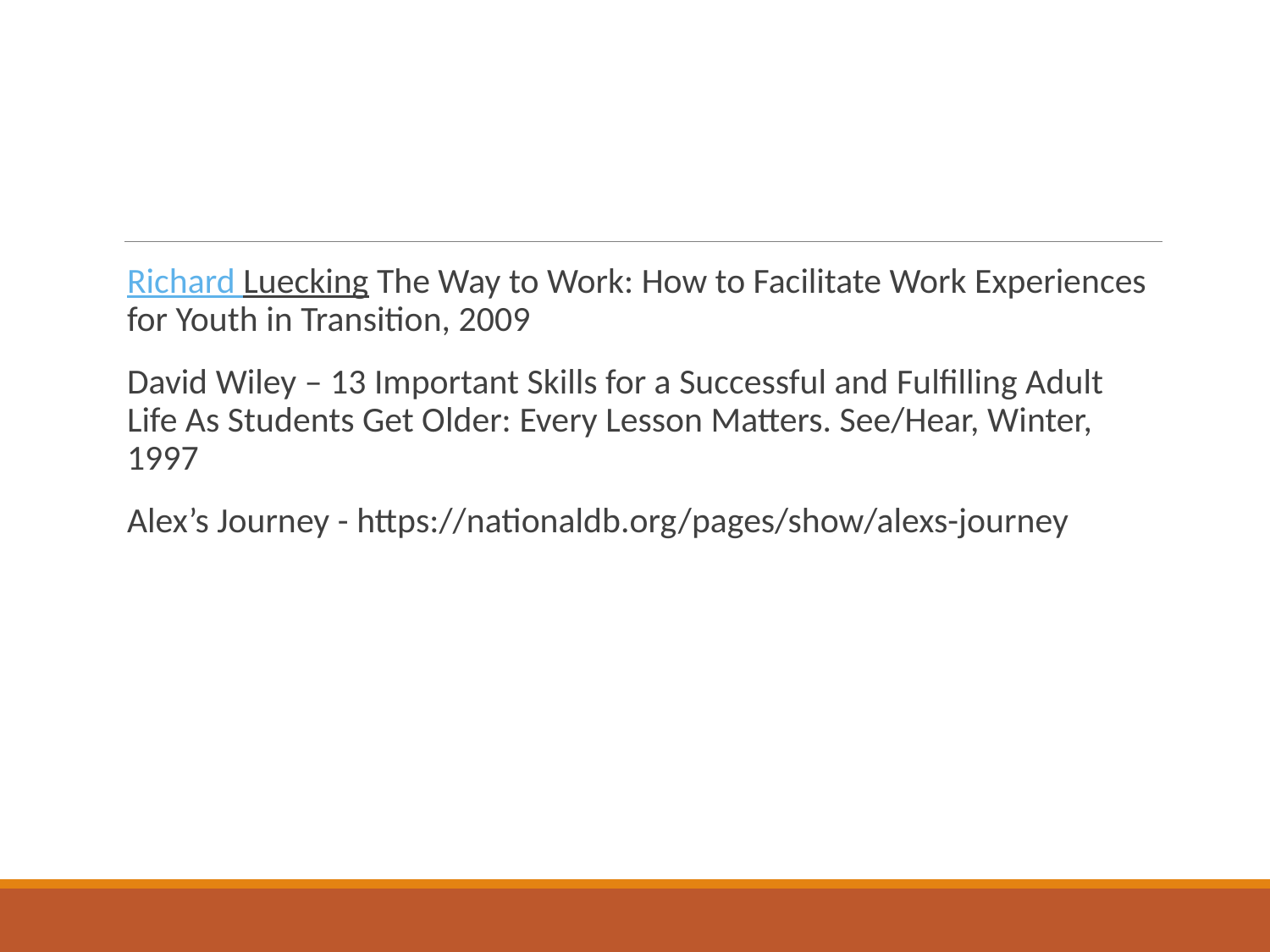

Richard Luecking The Way to Work: How to Facilitate Work Experiences for Youth in Transition, 2009
David Wiley – 13 Important Skills for a Successful and Fulfilling Adult Life As Students Get Older: Every Lesson Matters. See/Hear, Winter, 1997
Alex’s Journey - https://nationaldb.org/pages/show/alexs-journey